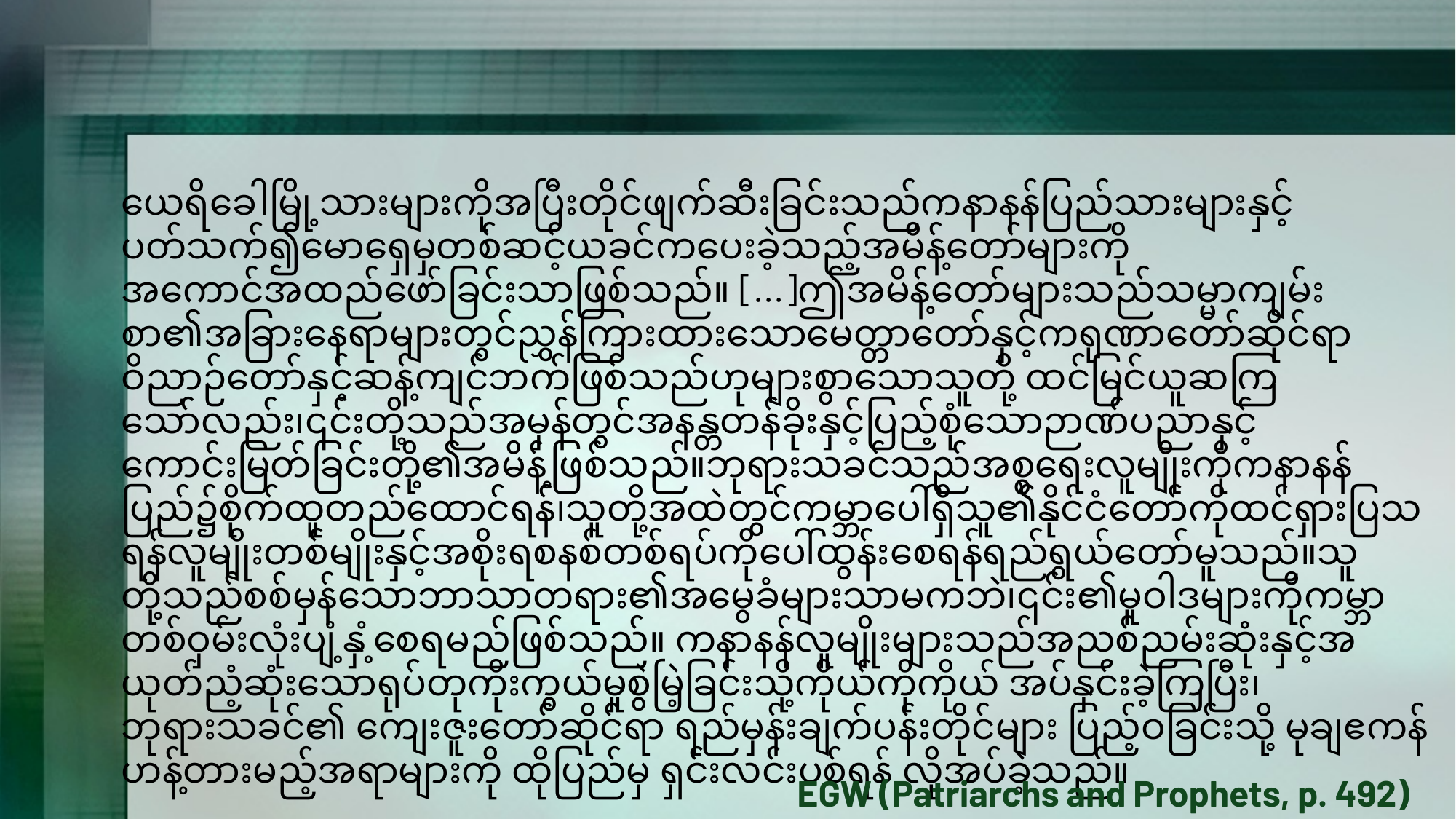

ယေရိခေါမြို့သားများကိုအပြီးတိုင်ဖျက်ဆီးခြင်းသည်ကနာနန်ပြည်သားများနှင့်ပတ်သက်၍မောရှေမှတစ်ဆင့်ယခင်ကပေးခဲ့သည့်အမိန့်တော်များကိုအကောင်အထည်ဖော်ခြင်းသာဖြစ်သည်။ [...]ဤအမိန့်တော်များသည်သမ္မာကျမ်းစာ၏အခြားနေရာများတွင်ညွှန်ကြားထားသောမေတ္တာတော်နှင့်ကရုဏာတော်ဆိုင်ရာဝိညာဉ်တော်နှင့်ဆန့်ကျင်ဘက်ဖြစ်သည်ဟုများစွာသောသူတို့ ထင်မြင်ယူဆကြသော်လည်း၊၎င်းတို့သည်အမှန်တွင်အနန္တတန်ခိုးနှင့်ပြည့်စုံသောဉာဏ်ပညာနှင့် ကောင်းမြတ်ခြင်းတို့၏အမိန့်ဖြစ်သည်။ဘုရားသခင်သည်အစ္စရေးလူမျိုးကိုကနာနန်ပြည်၌စိုက်ထူတည်ထောင်ရန်၊သူတို့အထဲတွင်ကမ္ဘာပေါ်ရှိသူ၏နိုင်ငံတော်ကိုထင်ရှားပြသရန်လူမျိုးတစ်မျိုးနှင့်အစိုးရစနစ်တစ်ရပ်ကိုပေါ်ထွန်းစေရန်ရည်ရွယ်တော်မူသည်။သူတို့သည်စစ်မှန်သောဘာသာတရား၏အမွေခံများသာမကဘဲ၊၎င်း၏မူဝါဒများကိုကမ္ဘာတစ်ဝှမ်းလုံးပျံ့နှံ့စေရမည်ဖြစ်သည်။ ကနာနန်လူမျိုးများသည်အညစ်ညမ်းဆုံးနှင့်အယုတ်ညံ့ဆုံးသောရုပ်တုကိုးကွယ်မှုစွဲမြဲ့ခြင်းသို့ကိုယ်ကိုကိုယ် အပ်နှင်းခဲ့ကြပြီး၊ ဘုရားသခင်၏ ကျေးဇူးတော်ဆိုင်ရာ ရည်မှန်းချက်ပန်းတိုင်များ ပြည့်ဝခြင်းသို့ မုချဧကန် ဟန့်တားမည့်အရာများကို ထိုပြည်မှ ရှင်းလင်းပစ်ရန် လိုအပ်ခဲ့သည်။
EGW (Patriarchs and Prophets, p. 492)